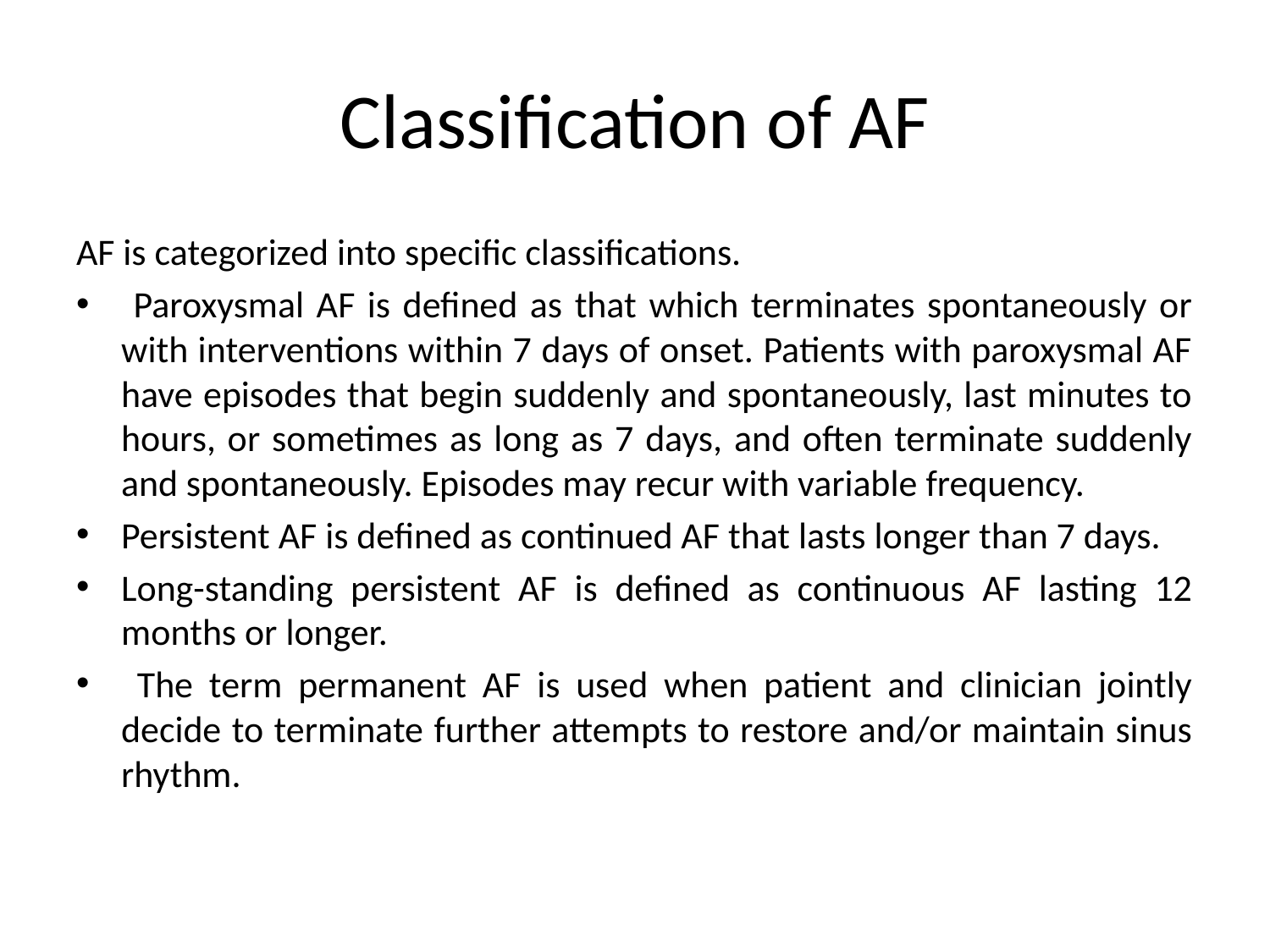

# Classification of AF
AF is categorized into specific classifications.
 Paroxysmal AF is defined as that which terminates spontaneously or with interventions within 7 days of onset. Patients with paroxysmal AF have episodes that begin suddenly and spontaneously, last minutes to hours, or sometimes as long as 7 days, and often terminate suddenly and spontaneously. Episodes may recur with variable frequency.
Persistent AF is defined as continued AF that lasts longer than 7 days.
Long-standing persistent AF is defined as continuous AF lasting 12 months or longer.
 The term permanent AF is used when patient and clinician jointly decide to terminate further attempts to restore and/or maintain sinus rhythm.